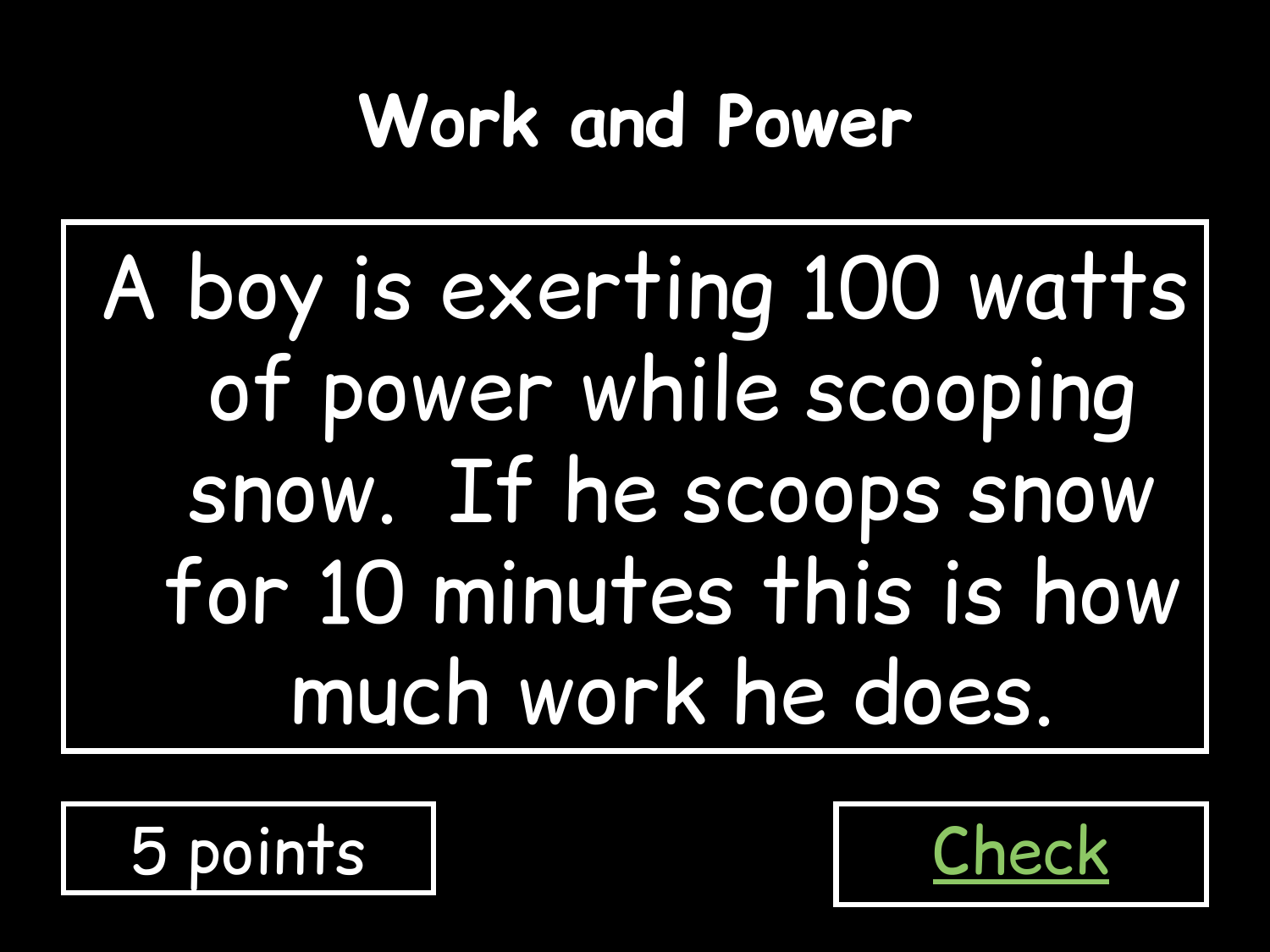

# Work and Power
A boy is exerting 100 watts of power while scooping snow.  If he scoops snow for 10 minutes this is how much work he does.

5 points
Check